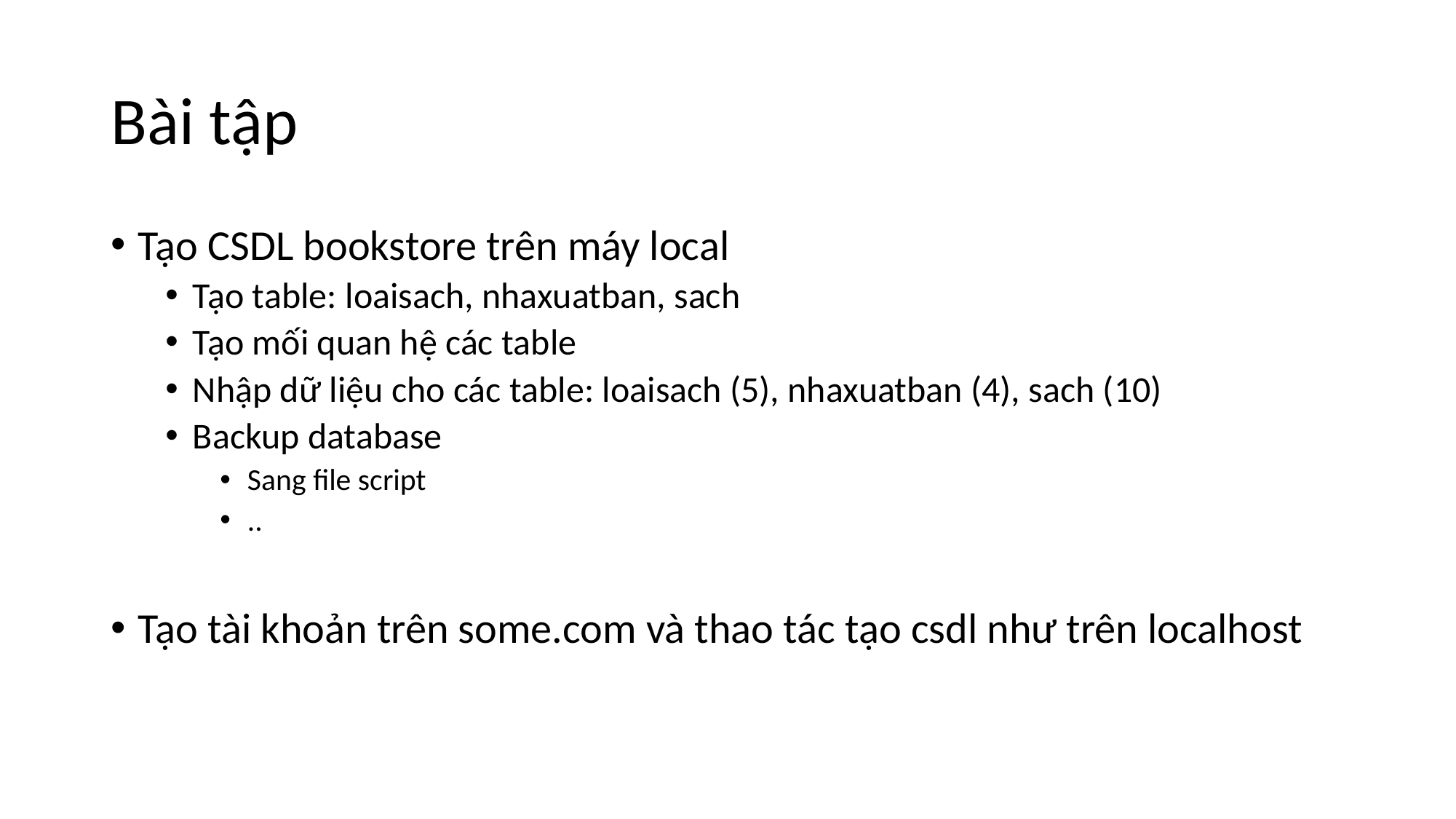

# Bài tập
Tạo CSDL bookstore trên máy local
Tạo table: loaisach, nhaxuatban, sach
Tạo mối quan hệ các table
Nhập dữ liệu cho các table: loaisach (5), nhaxuatban (4), sach (10)
Backup database
Sang file script
..

Tạo tài khoản trên some.com và thao tác tạo csdl như trên localhost